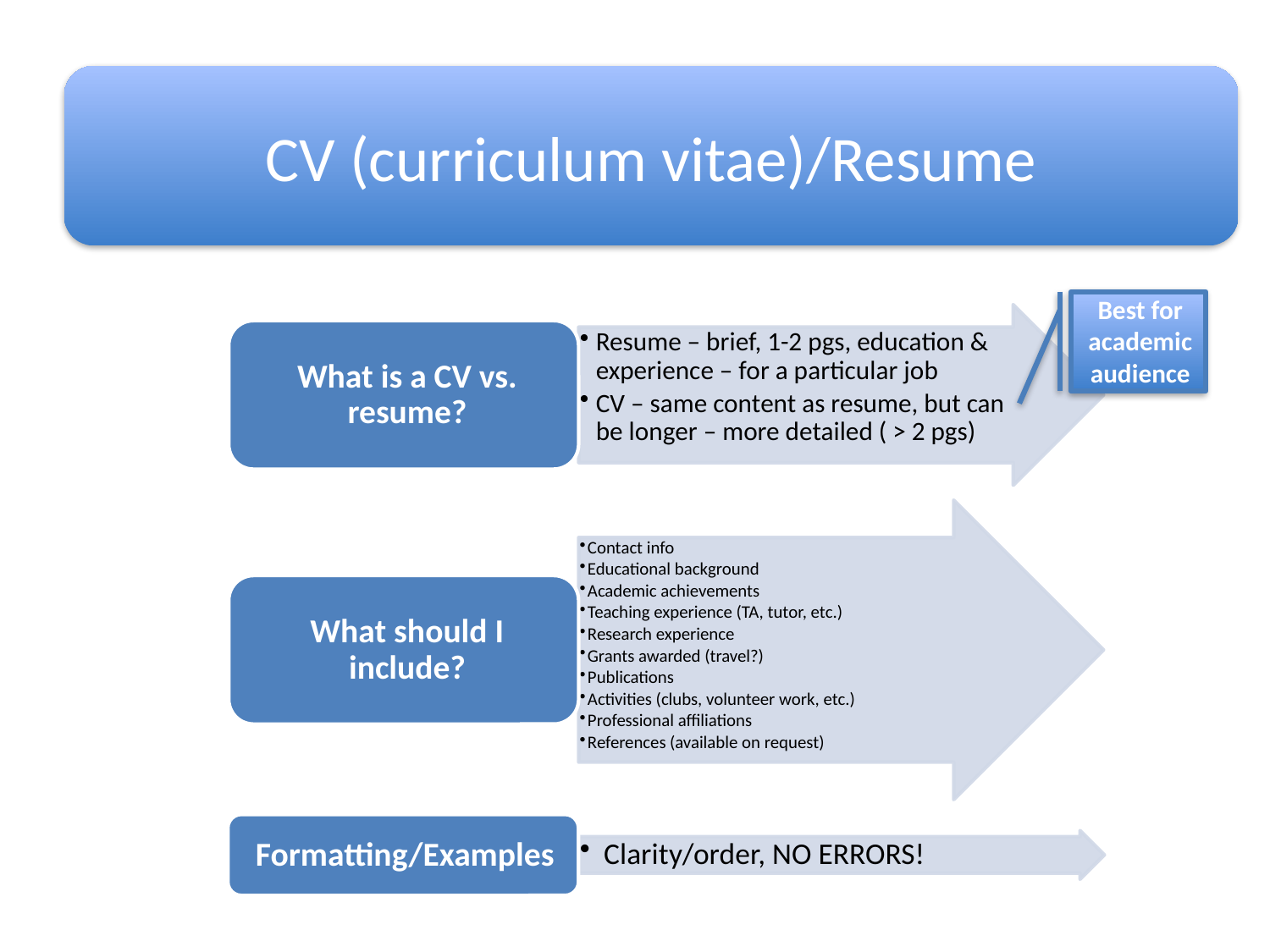

CV (curriculum vitae)/Resume
Best for academic audience

Resume – brief, 1-2 pgs, education & experience – for a particular job
CV – same content as resume, but can be longer – more detailed ( > 2 pgs)
What is a CV vs. resume?
Contact info
Educational background
Academic achievements
Teaching experience (TA, tutor, etc.)
Research experience
Grants awarded (travel?)
Publications
Activities (clubs, volunteer work, etc.)
Professional affiliations
References (available on request)
What should I include?
Clarity/order, NO ERRORS!
Formatting/Examples